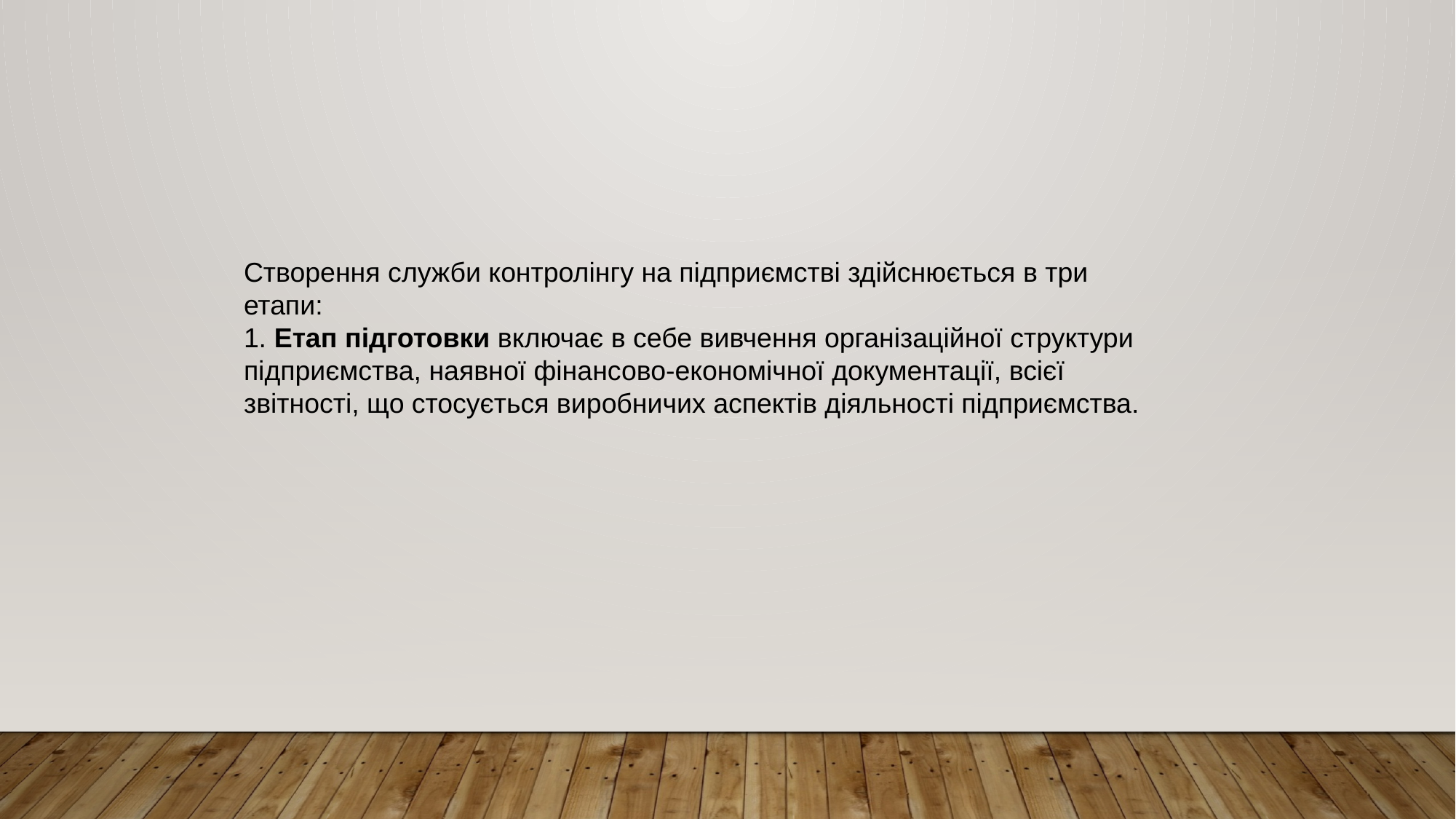

Створення служби контролінгу на підприємстві здійснюється в три етапи:
1. Етап підготовки включає в себе вивчення організаційної структури підприємства, наявної фінансово-економічної документації, всієї звітності, що стосується виробничих аспектів діяльності підприємства.